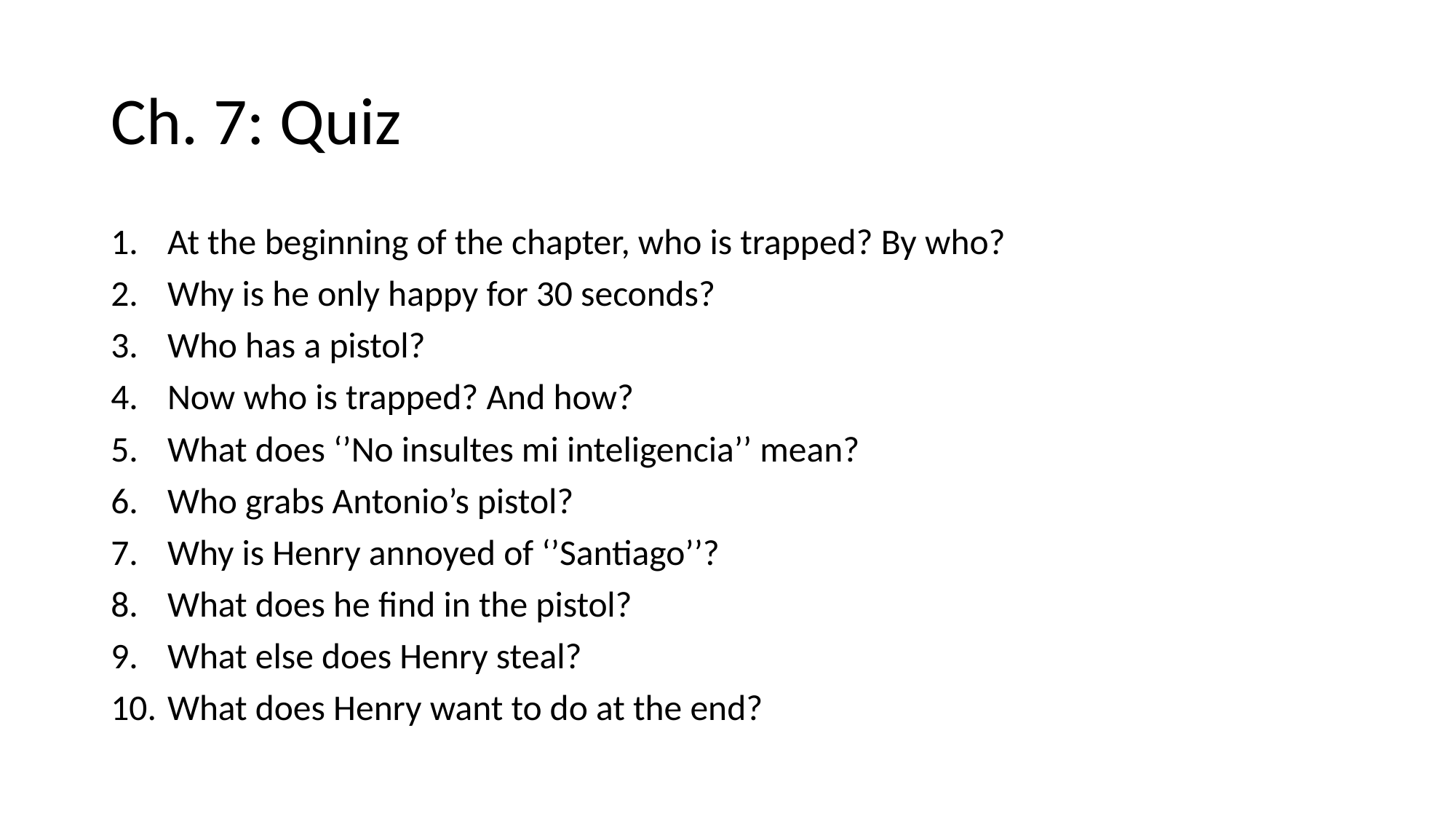

# Ch. 7: Quiz
At the beginning of the chapter, who is trapped? By who?
Why is he only happy for 30 seconds?
Who has a pistol?
Now who is trapped? And how?
What does ‘’No insultes mi inteligencia’’ mean?
Who grabs Antonio’s pistol?
Why is Henry annoyed of ‘’Santiago’’?
What does he find in the pistol?
What else does Henry steal?
What does Henry want to do at the end?